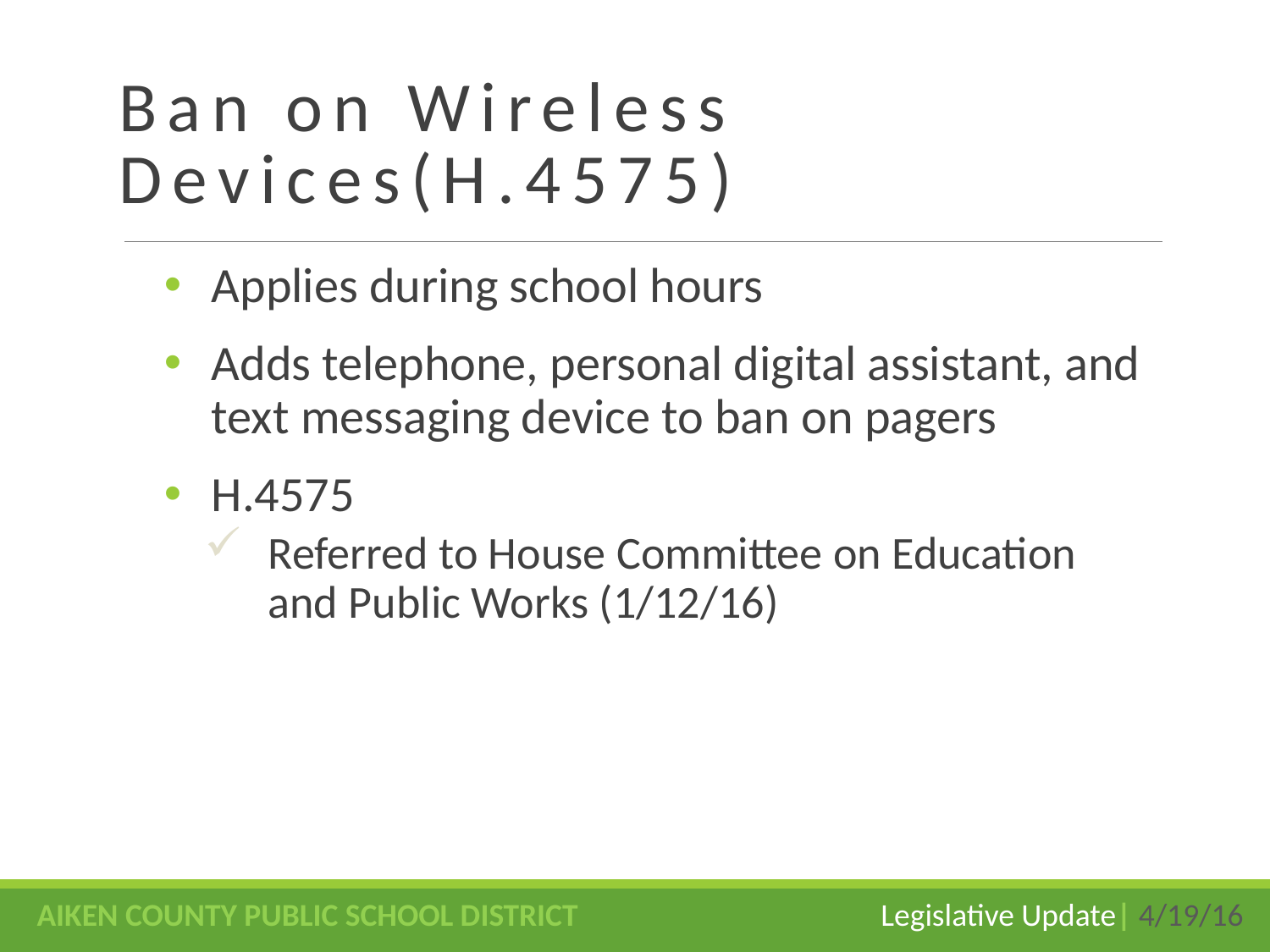

# Ban on Wireless Devices(H.4575)
Applies during school hours
Adds telephone, personal digital assistant, and text messaging device to ban on pagers
H.4575
Referred to House Committee on Education and Public Works (1/12/16)

AIKEN COUNTY PUBLIC SCHOOL DISTRICT                                          Legislative Update| 4/19/16